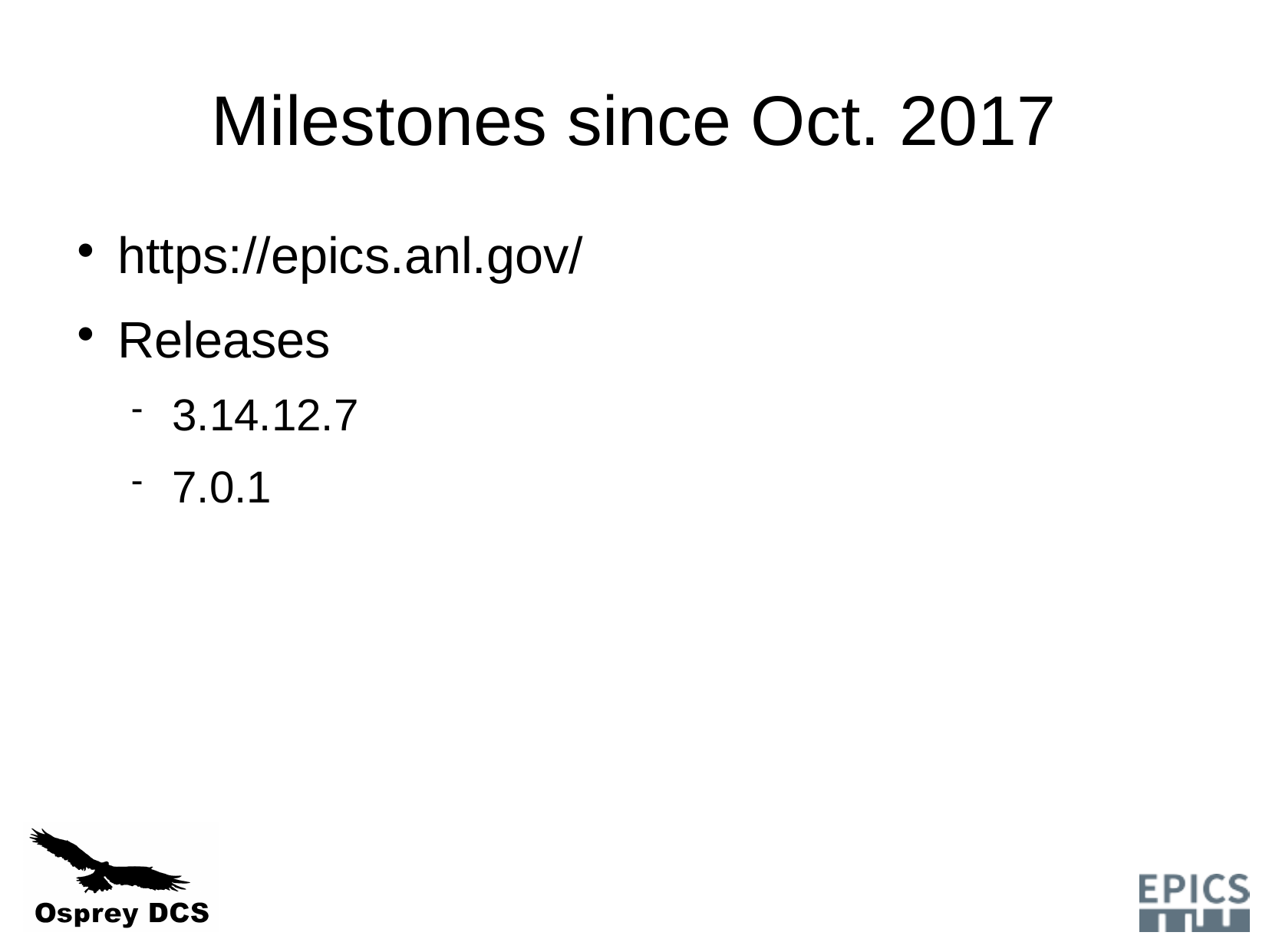

Milestones since Oct. 2017
https://epics.anl.gov/
Releases
3.14.12.7
7.0.1